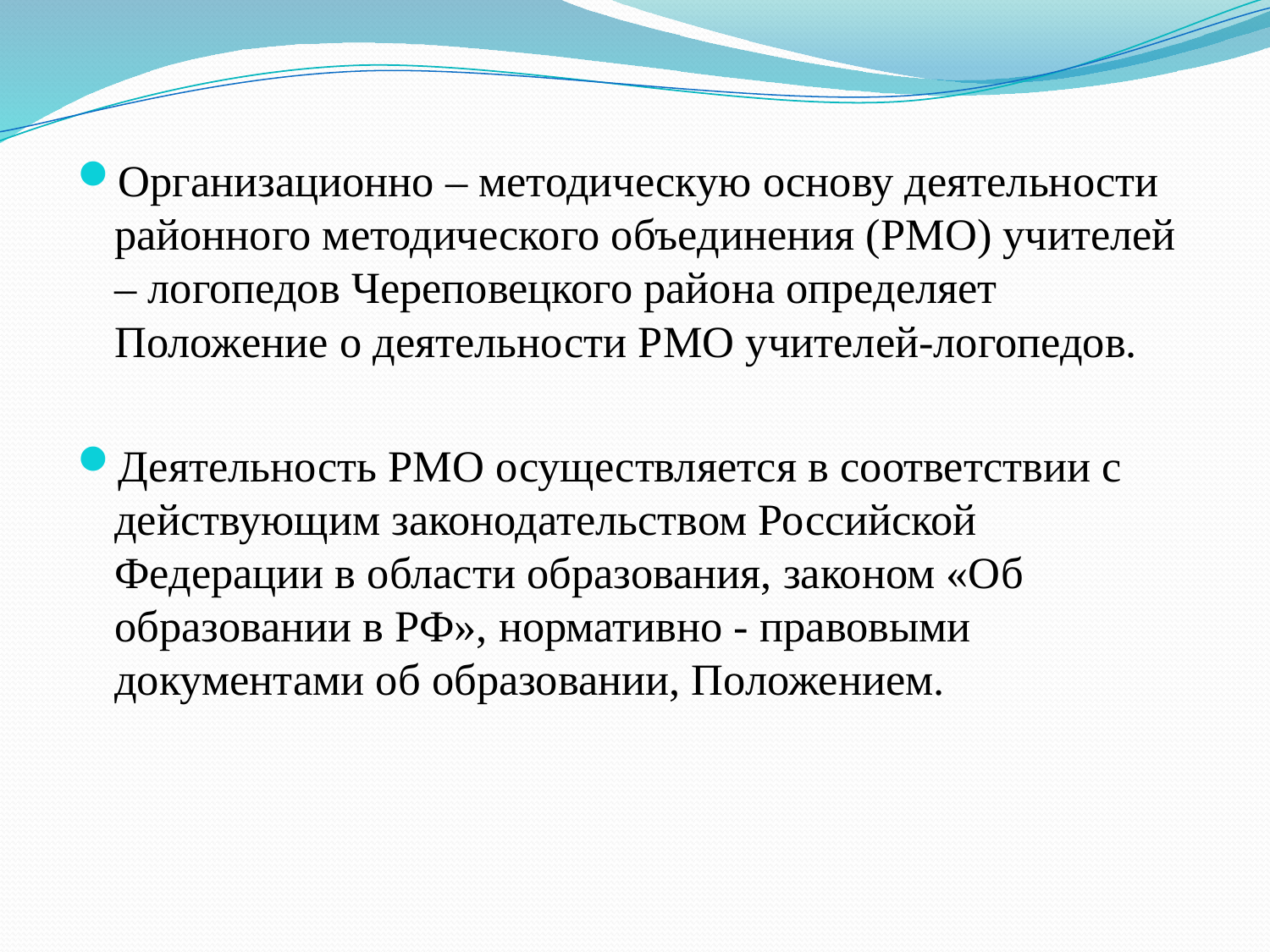

Организационно – методическую основу деятельности районного методического объединения (РМО) учителей – логопедов Череповецкого района определяет Положение о деятельности РМО учителей-логопедов.

Деятельность РМО осуществляется в соответствии с действующим законодательством Российской Федерации в области образования, законом «Об образовании в РФ», нормативно - правовыми документами об образовании, Положением.